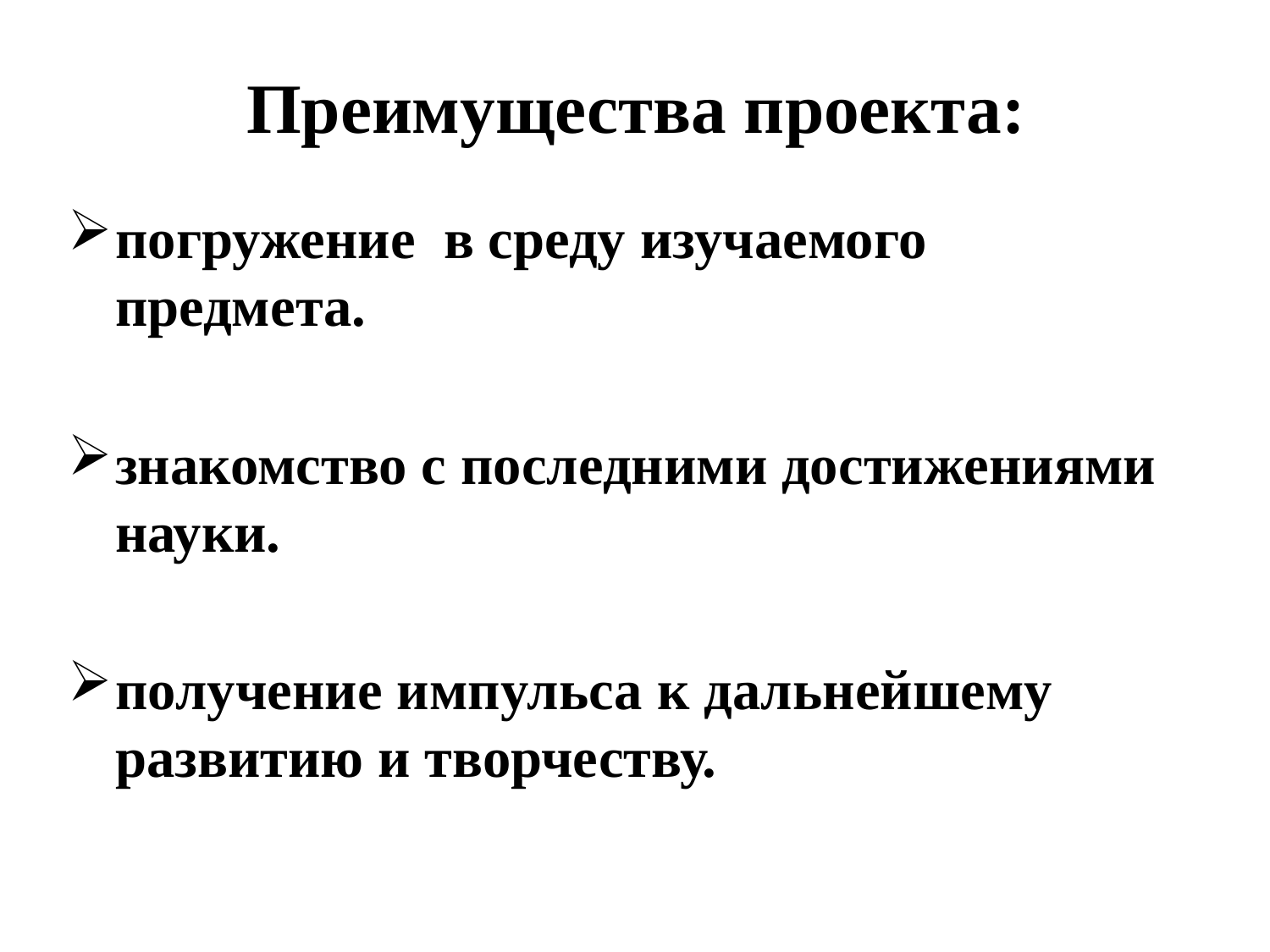

# Преимущества проекта:
погружение  в среду изучаемого предмета.

знакомство с последними достижениями науки.

получение импульса к дальнейшему развитию и творчеству.